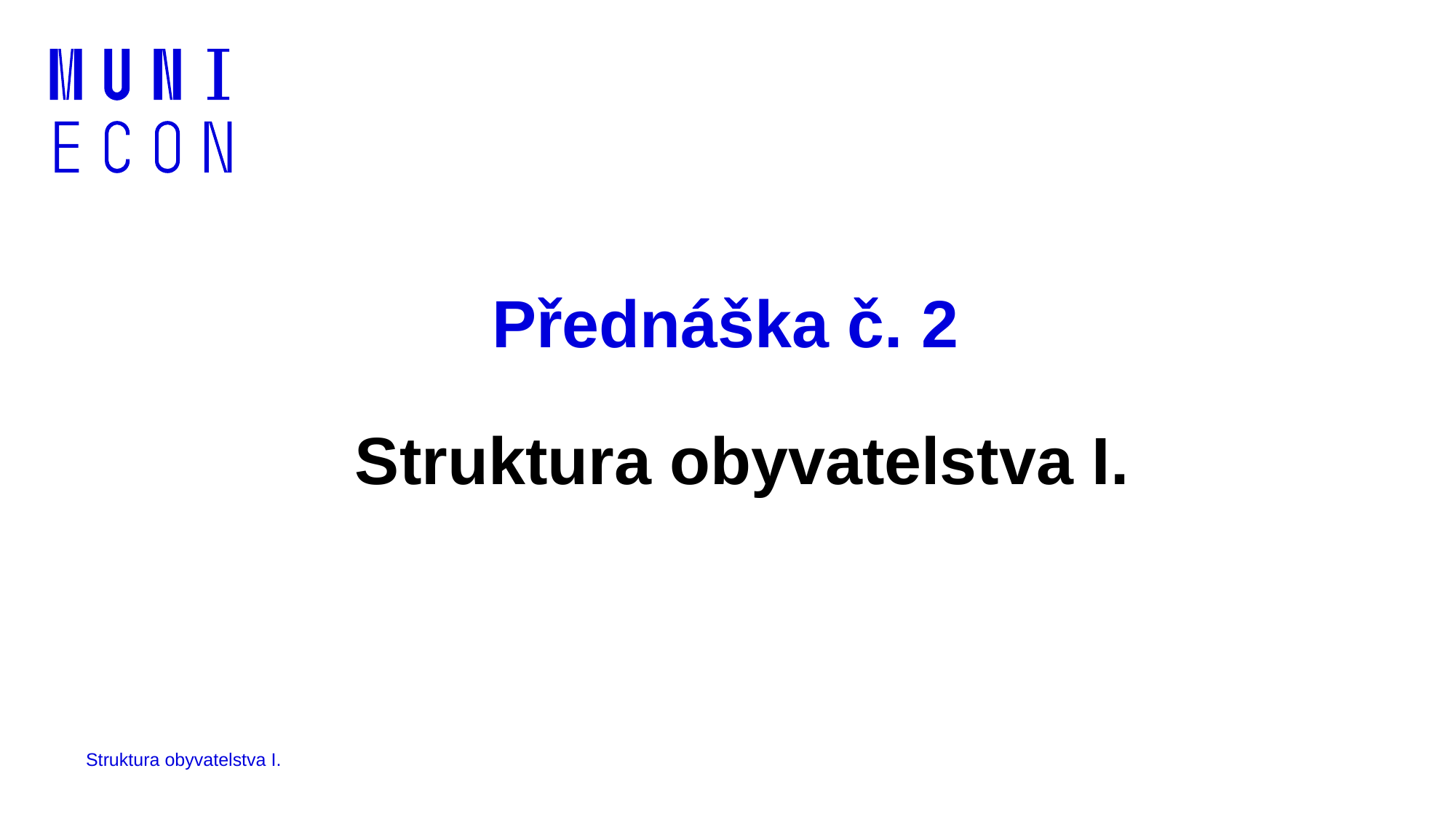

# Přednáška č. 2
Struktura obyvatelstva I.
Struktura obyvatelstva I.